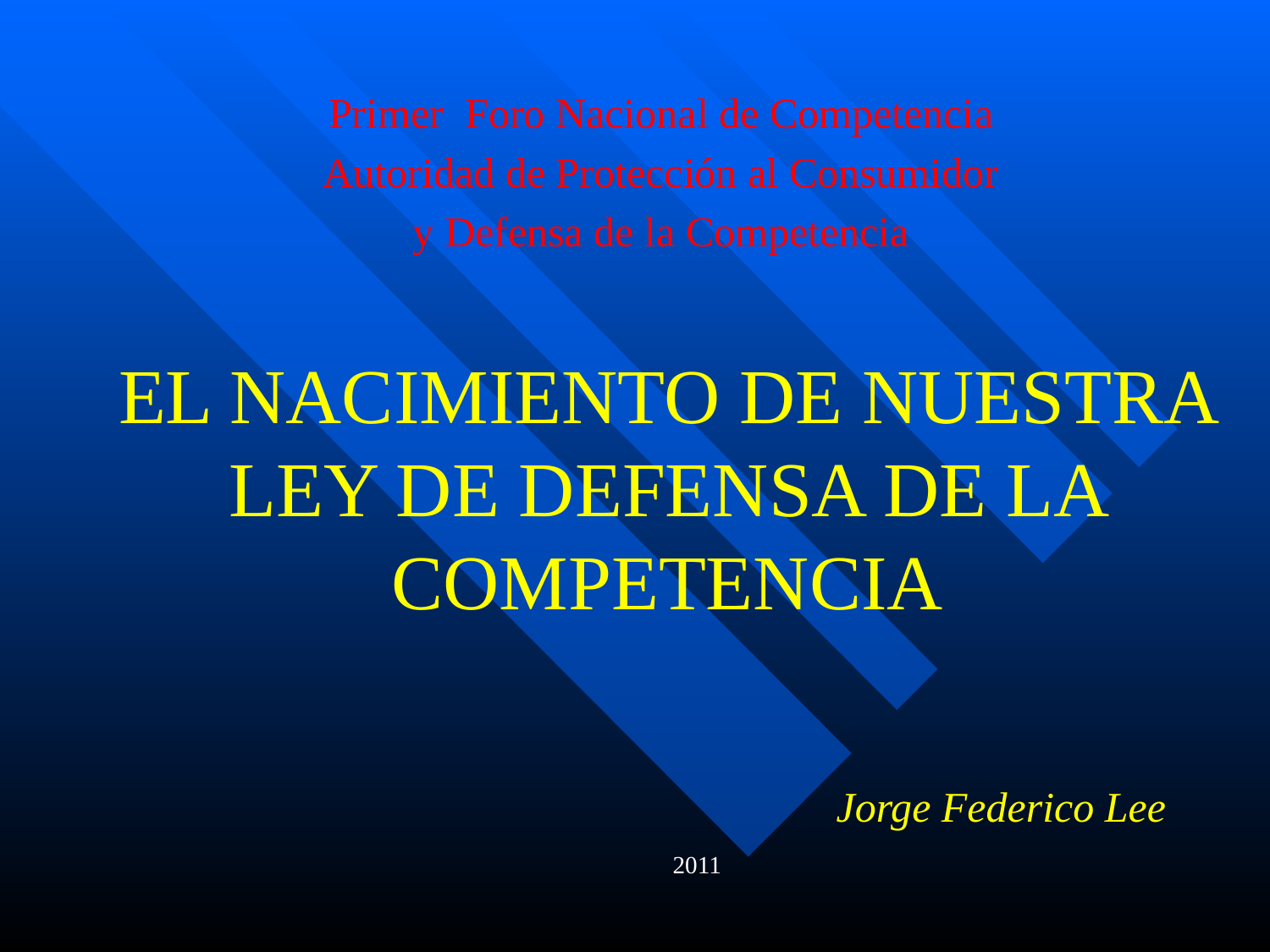

Primer  Foro Nacional de Competencia
Autoridad de Protección al Consumidor
y Defensa de la Competencia
# EL NACIMIENTO DE NUESTRA LEY DE DEFENSA DE LA COMPETENCIA
Jorge Federico Lee
2011